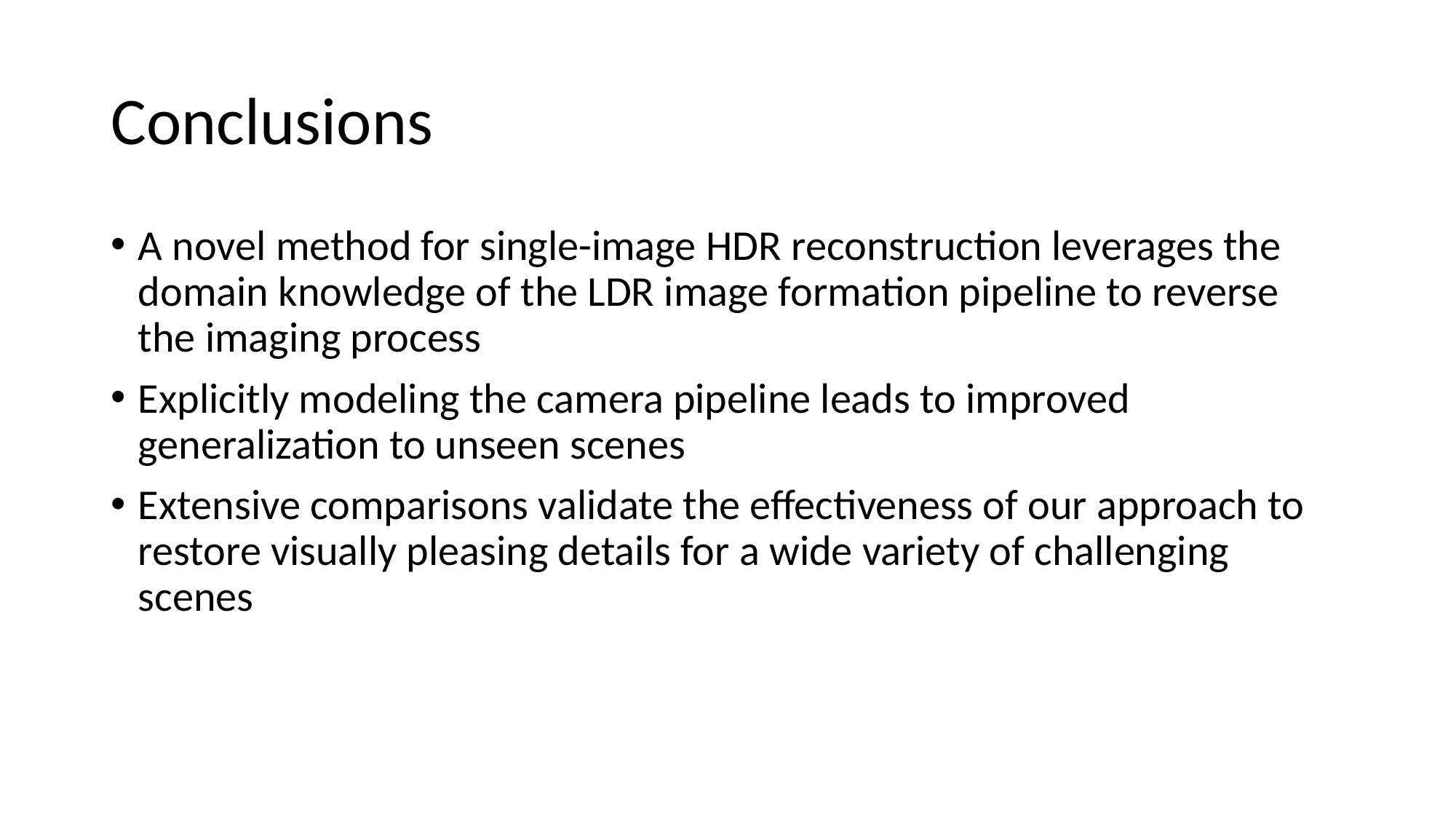

# Conclusions
A novel method for single-image HDR reconstruction leverages the domain knowledge of the LDR image formation pipeline to reverse the imaging process
Explicitly modeling the camera pipeline leads to improved generalization to unseen scenes
Extensive comparisons validate the effectiveness of our approach to restore visually pleasing details for a wide variety of challenging scenes